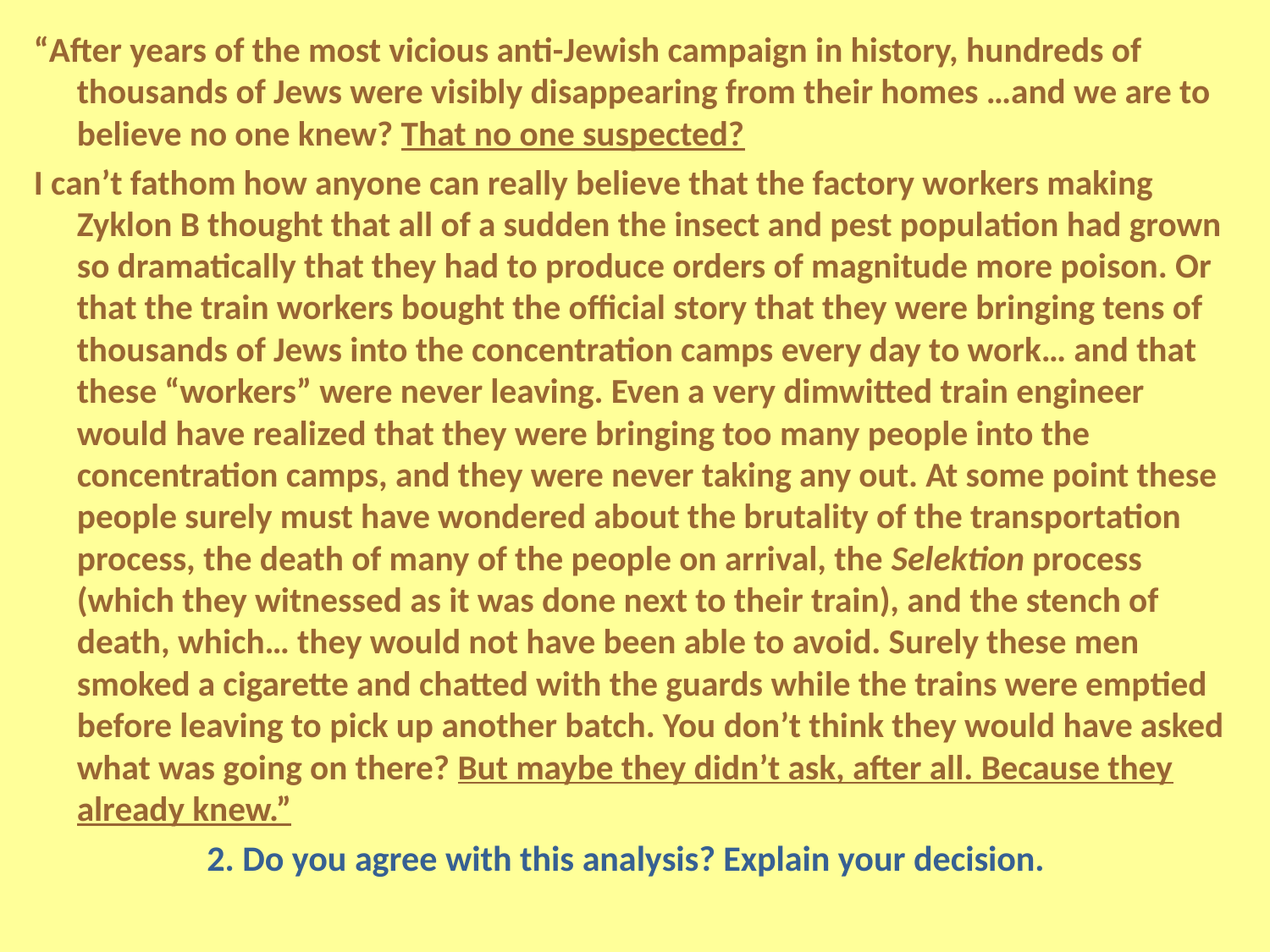

“After years of the most vicious anti-Jewish campaign in history, hundreds of thousands of Jews were visibly disappearing from their homes …and we are to believe no one knew? That no one suspected?
I can’t fathom how anyone can really believe that the factory workers making Zyklon B thought that all of a sudden the insect and pest population had grown so dramatically that they had to produce orders of magnitude more poison. Or that the train workers bought the official story that they were bringing tens of thousands of Jews into the concentration camps every day to work… and that these “workers” were never leaving. Even a very dimwitted train engineer would have realized that they were bringing too many people into the concentration camps, and they were never taking any out. At some point these people surely must have wondered about the brutality of the transportation process, the death of many of the people on arrival, the Selektion process (which they witnessed as it was done next to their train), and the stench of death, which… they would not have been able to avoid. Surely these men smoked a cigarette and chatted with the guards while the trains were emptied before leaving to pick up another batch. You don’t think they would have asked what was going on there? But maybe they didn’t ask, after all. Because they already knew.”
2. Do you agree with this analysis? Explain your decision.